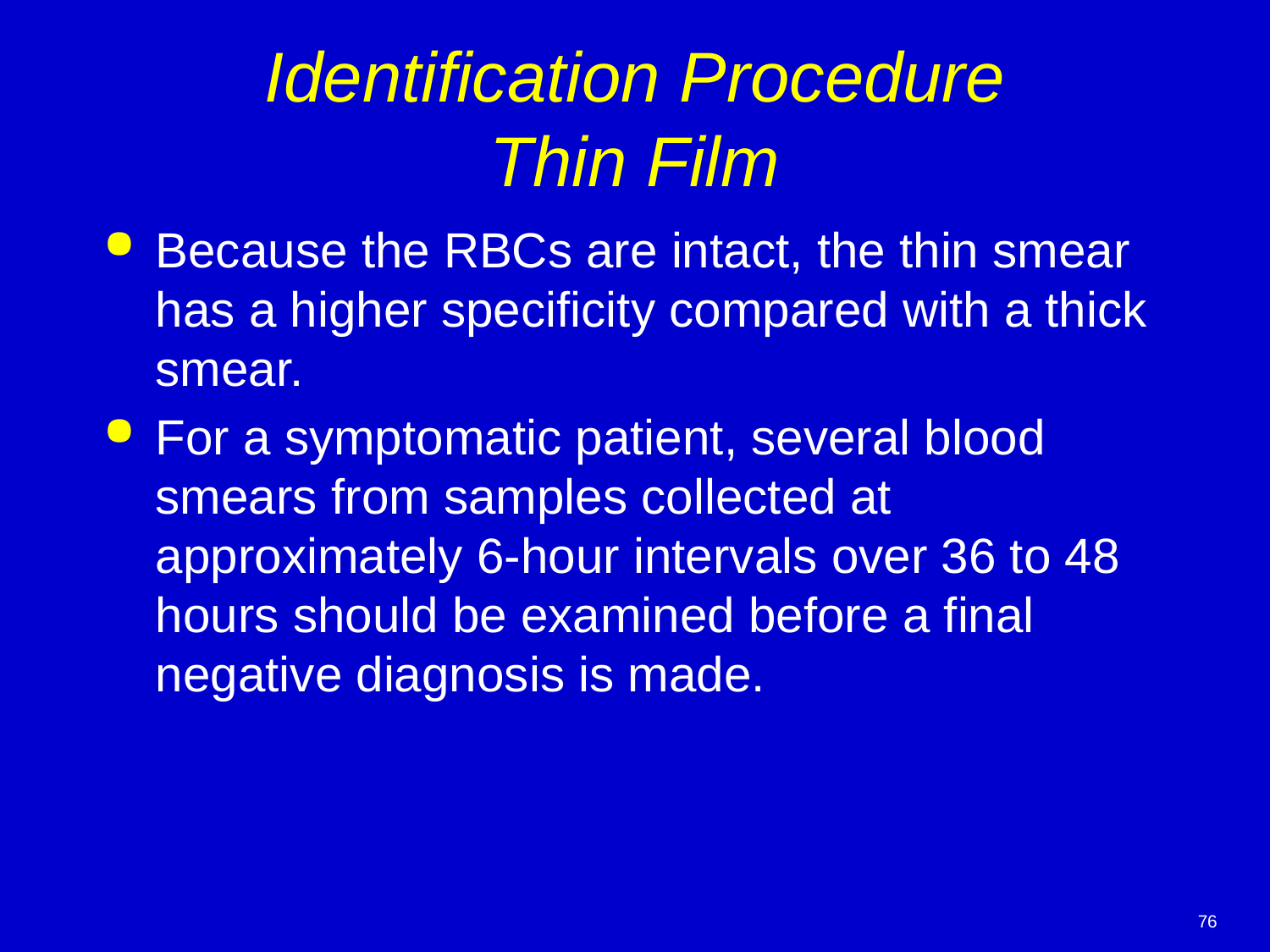

# Identification Procedure Thin Film
Because the RBCs are intact, the thin smear has a higher specificity compared with a thick smear.
For a symptomatic patient, several blood smears from samples collected at approximately 6-hour intervals over 36 to 48 hours should be examined before a final negative diagnosis is made.